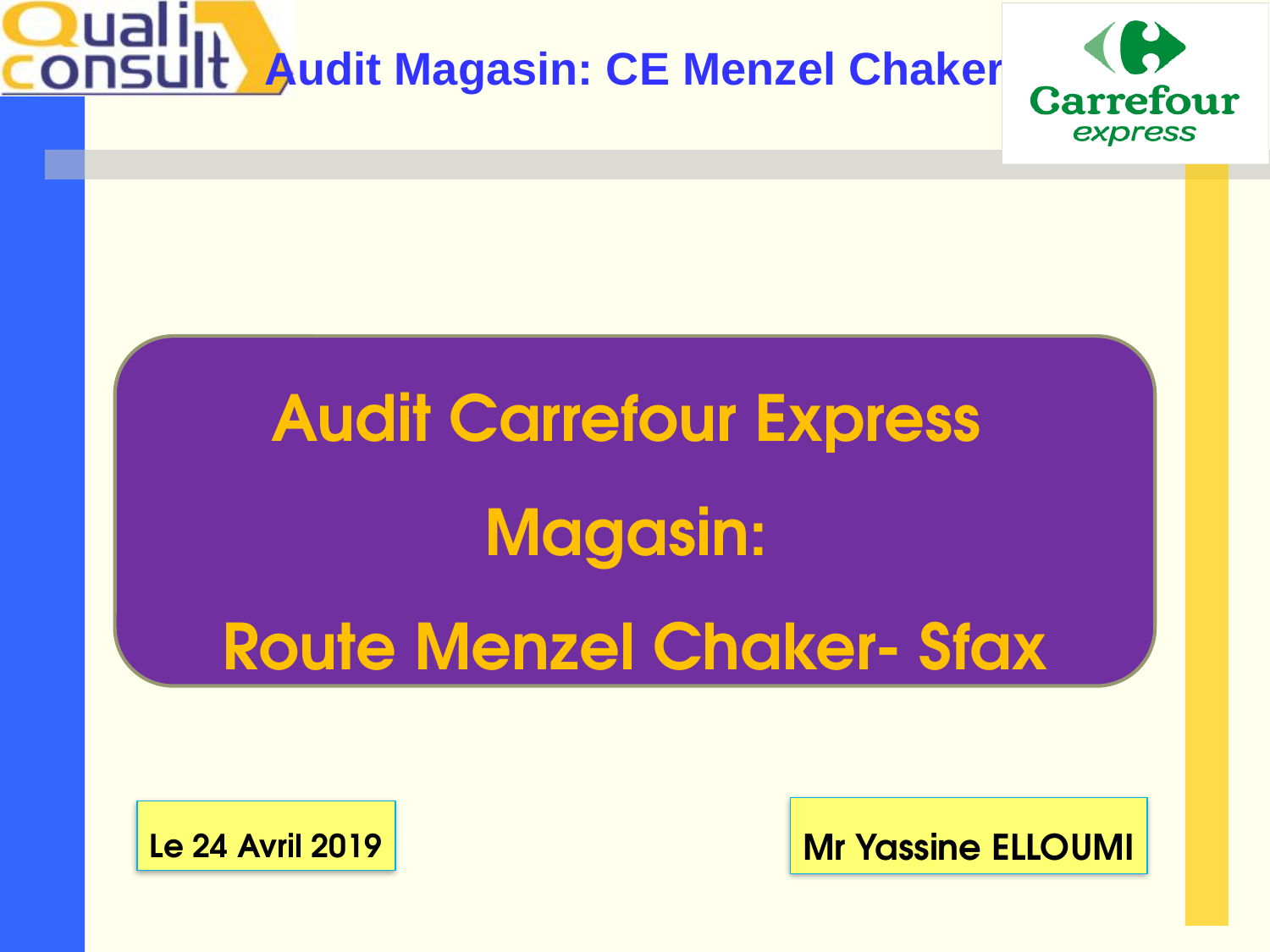

Audit Carrefour Express
Magasin:
Route Menzel Chaker- Sfax
Mr Yassine ELLOUMI
Le 24 Avril 2019